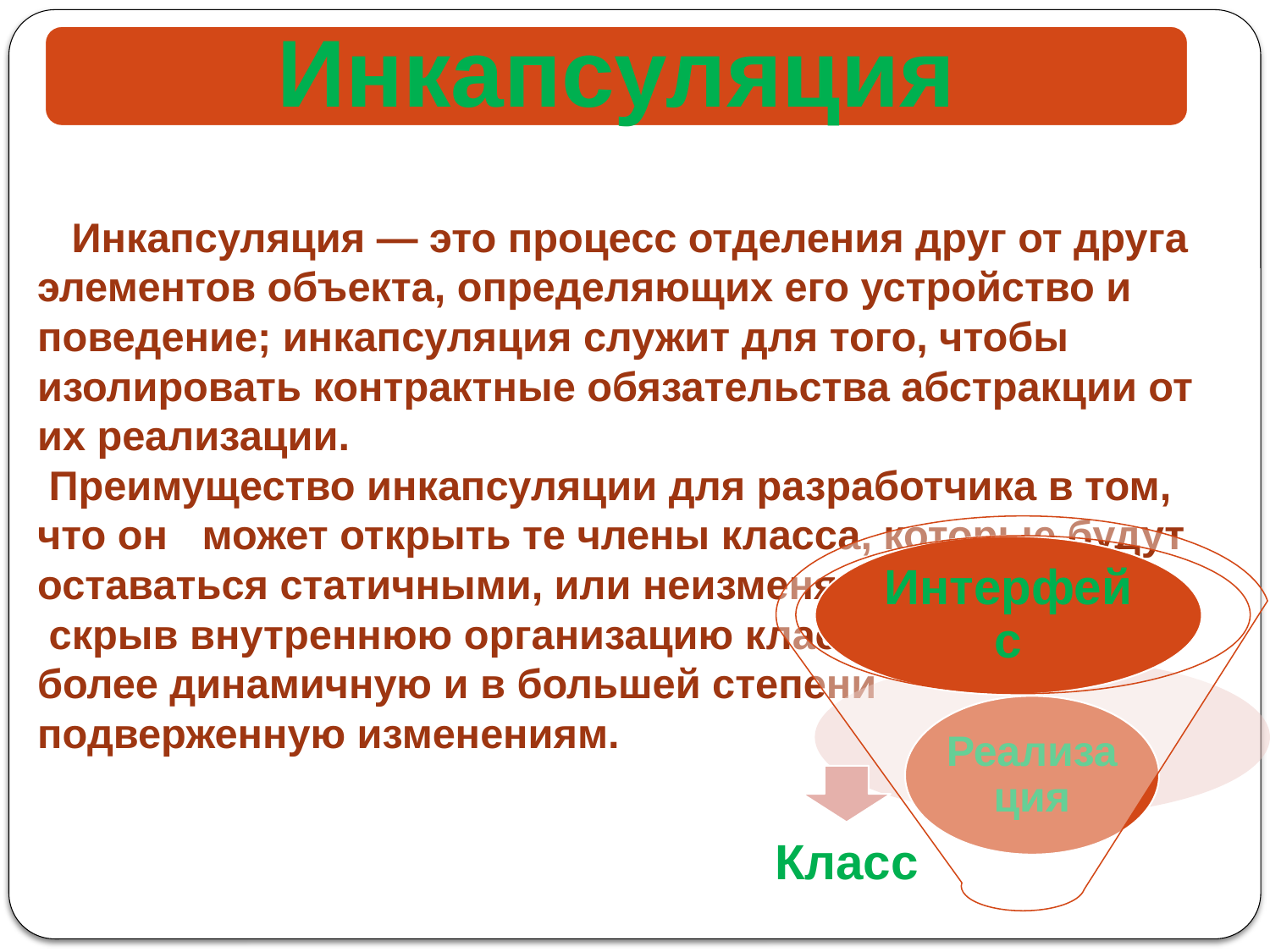

Инкапсуляция

Инкапсуляция — это процесс отделения друг от друга элементов объекта, определяющих его устройство и поведение; инкапсуляция служит для того, чтобы изолировать контрактные обязательства абстракции от их реализации.
 Преимущество инкапсуляции для разработчика в том, что он   может открыть те члены класса, которые будут
оставаться статичными, или неизменяемыми,
 скрыв внутреннюю организацию класса,
более динамичную и в большей степени
подверженную изменениям.
Класс
Интерфейс
Реализация